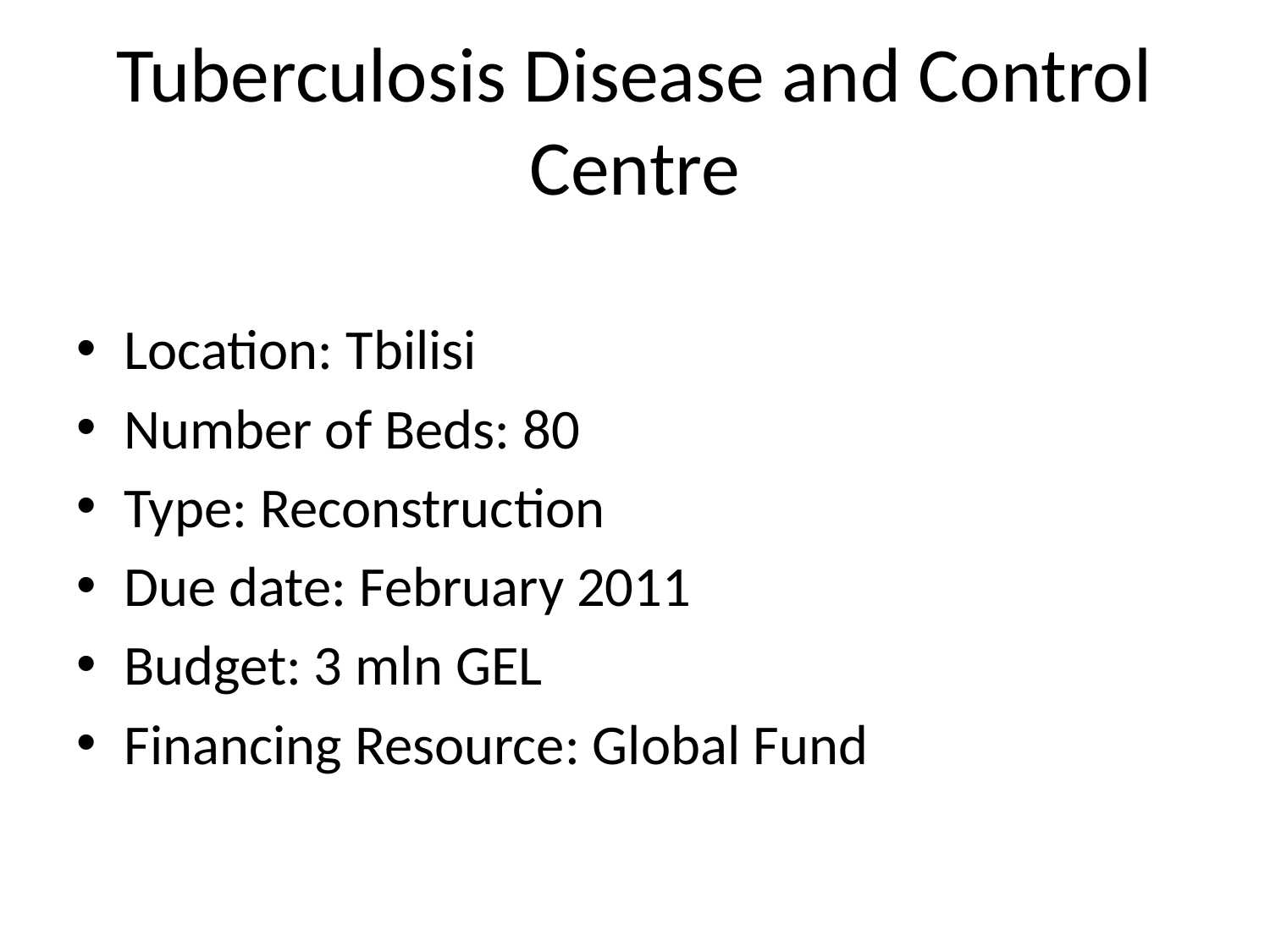

# Tuberculosis Disease and Control Centre
Location: Tbilisi
Number of Beds: 80
Type: Reconstruction
Due date: February 2011
Budget: 3 mln GEL
Financing Resource: Global Fund